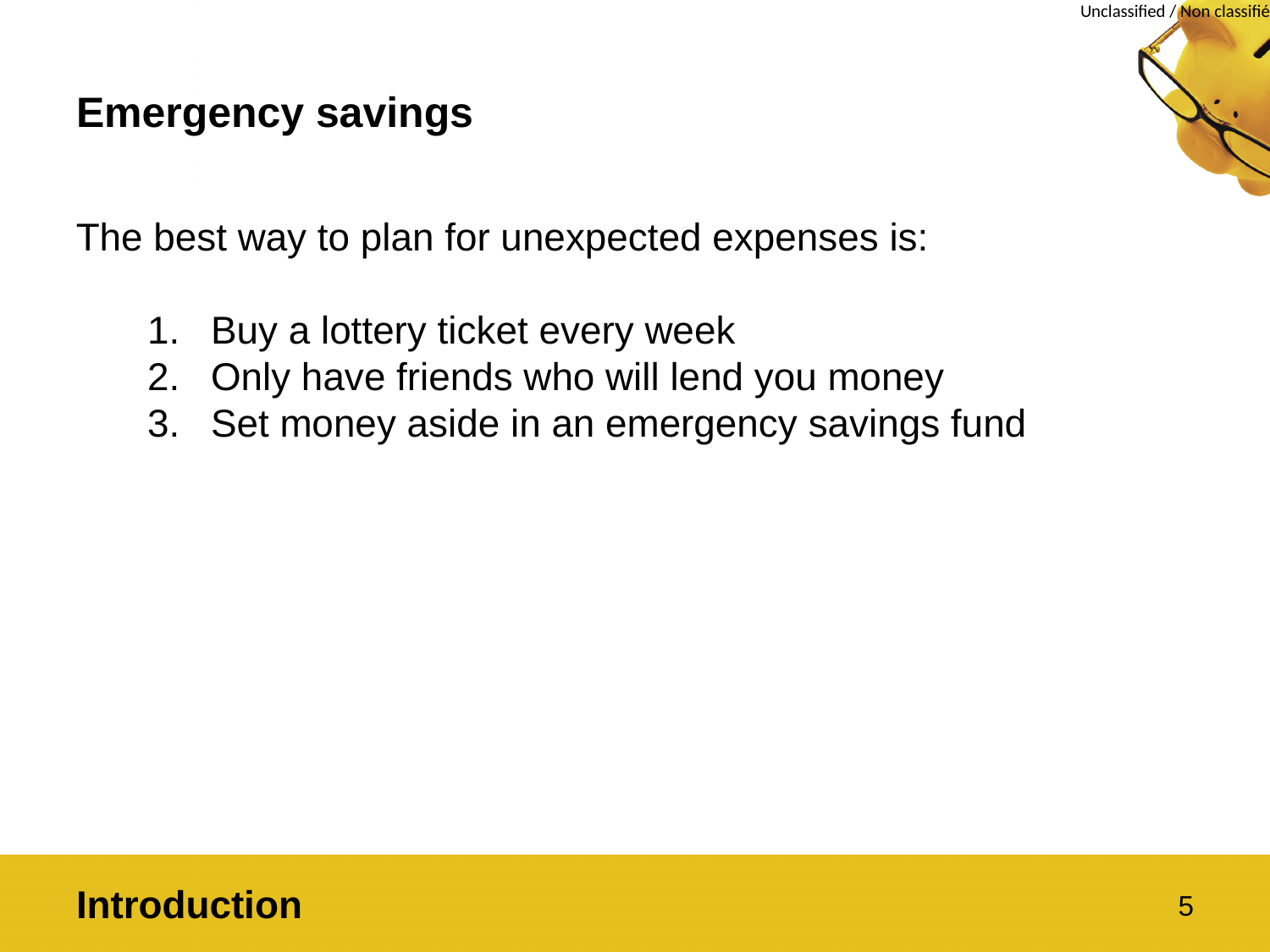

# Emergency savings

The best way to plan for unexpected expenses is:

Buy a lottery ticket every week
Only have friends who will lend you money
Set money aside in an emergency savings fund

Introduction
5